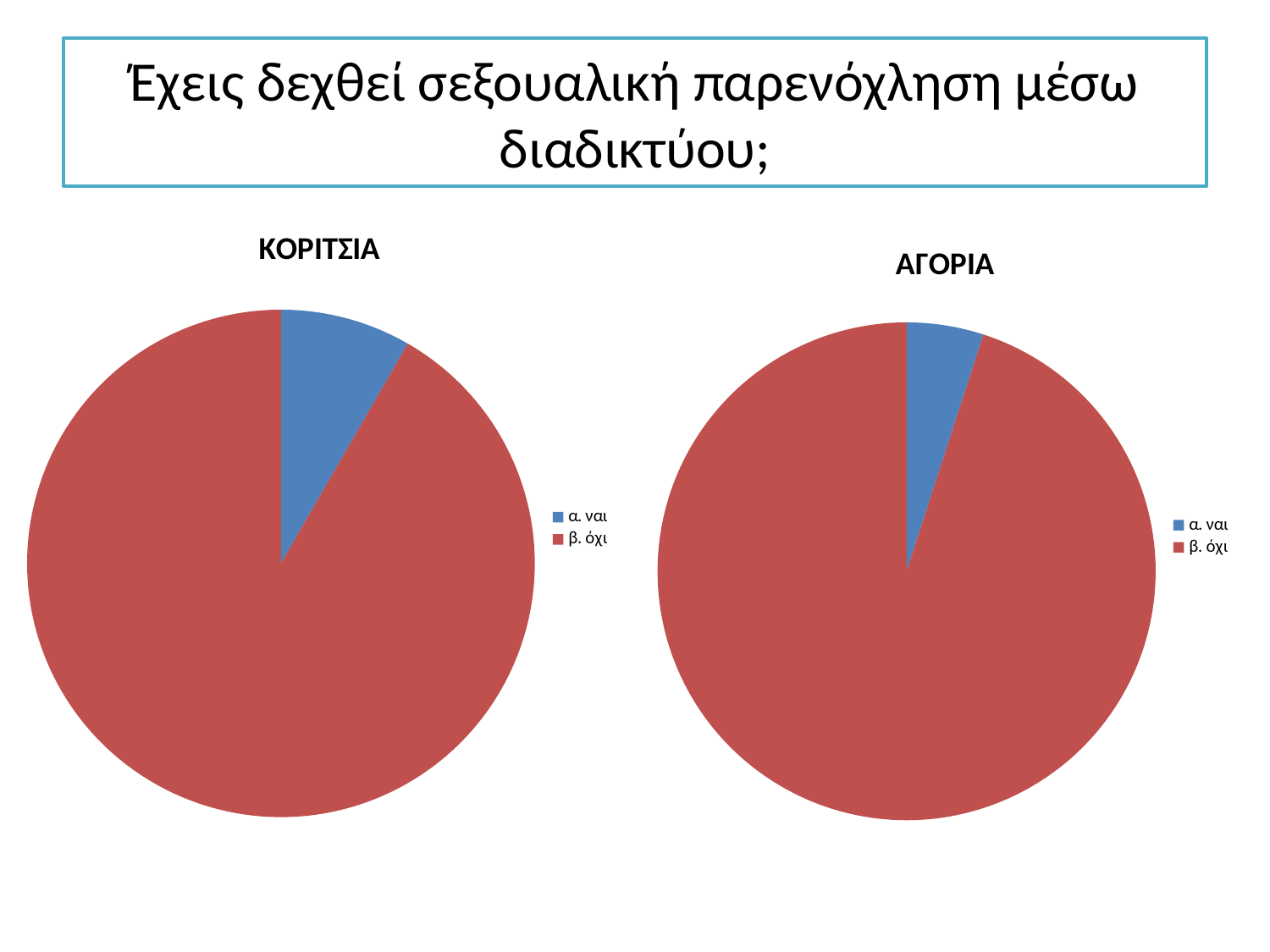

# Έχεις δεχθεί σεξουαλική παρενόχληση μέσω διαδικτύου;

### Chart: ΚΟΡΙΤΣΙΑ

| Category |  |
|---|---|
| α. ναι | 3.0 |
| β. όχι | 33.0 |

### Chart: ΑΓΟΡΙΑ

| Category |  |
|---|---|
| α. ναι | 2.0 |
| β. όχι | 38.0 |